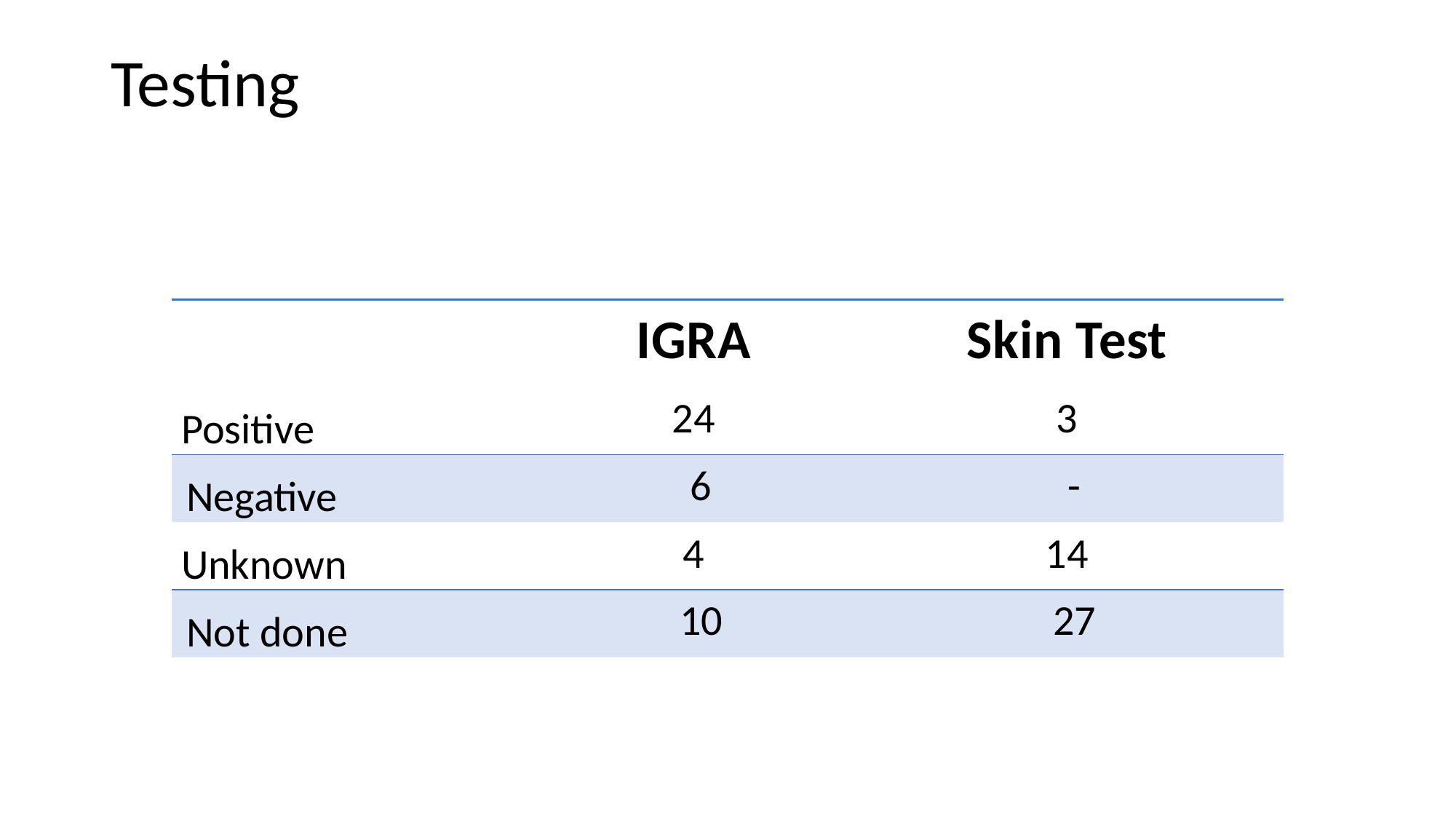

# Testing
|  | IGRA | Skin Test |
| --- | --- | --- |
| Positive | 24 | 3 |
| Negative | 6 | - |
| Unknown | 4 | 14 |
| Not done | 10 | 27 |